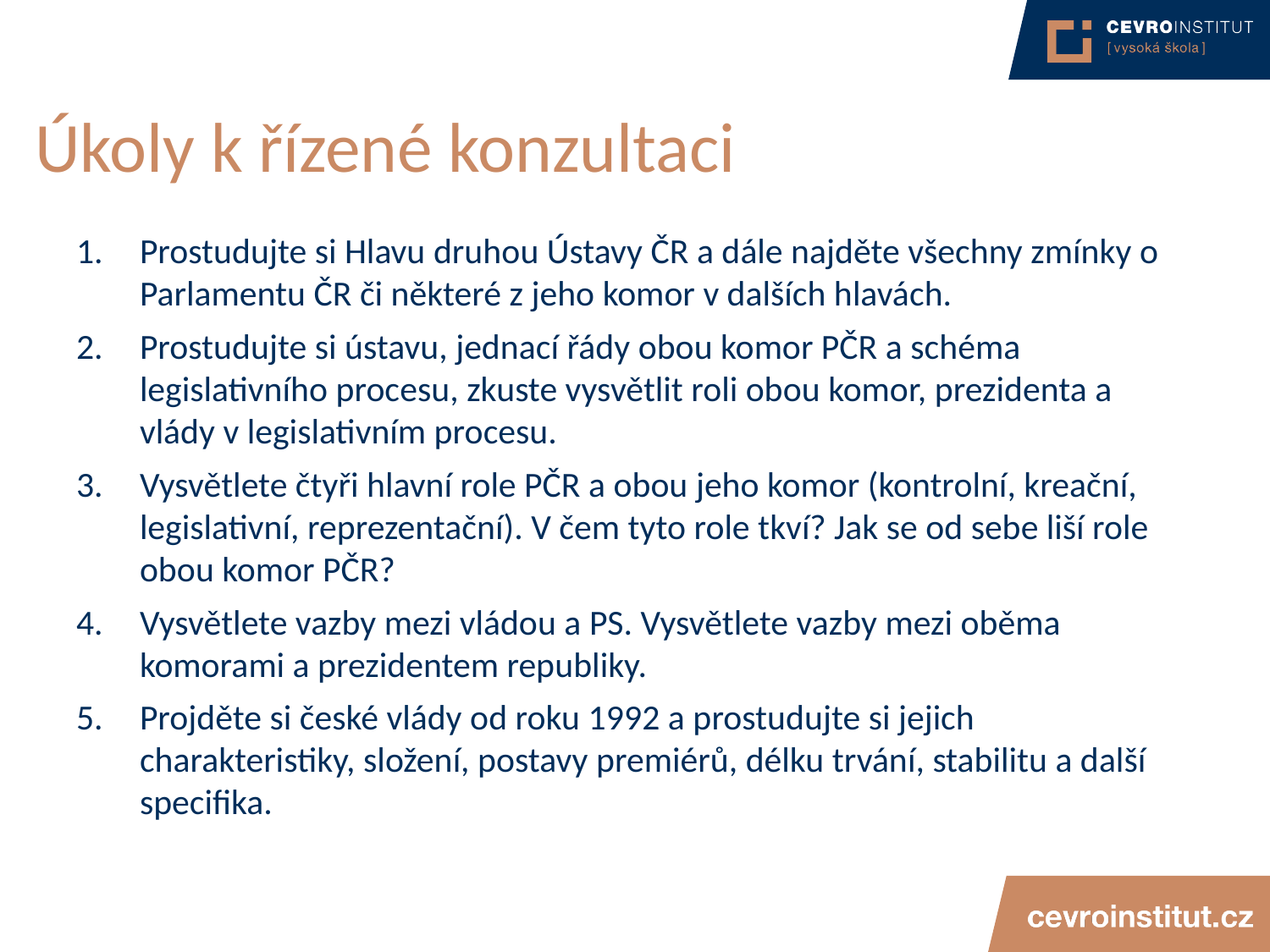

# Úkoly k řízené konzultaci
Prostudujte si Hlavu druhou Ústavy ČR a dále najděte všechny zmínky o Parlamentu ČR či některé z jeho komor v dalších hlavách.
Prostudujte si ústavu, jednací řády obou komor PČR a schéma legislativního procesu, zkuste vysvětlit roli obou komor, prezidenta a vlády v legislativním procesu.
Vysvětlete čtyři hlavní role PČR a obou jeho komor (kontrolní, kreační, legislativní, reprezentační). V čem tyto role tkví? Jak se od sebe liší role obou komor PČR?
Vysvětlete vazby mezi vládou a PS. Vysvětlete vazby mezi oběma komorami a prezidentem republiky.
Projděte si české vlády od roku 1992 a prostudujte si jejich charakteristiky, složení, postavy premiérů, délku trvání, stabilitu a další specifika.